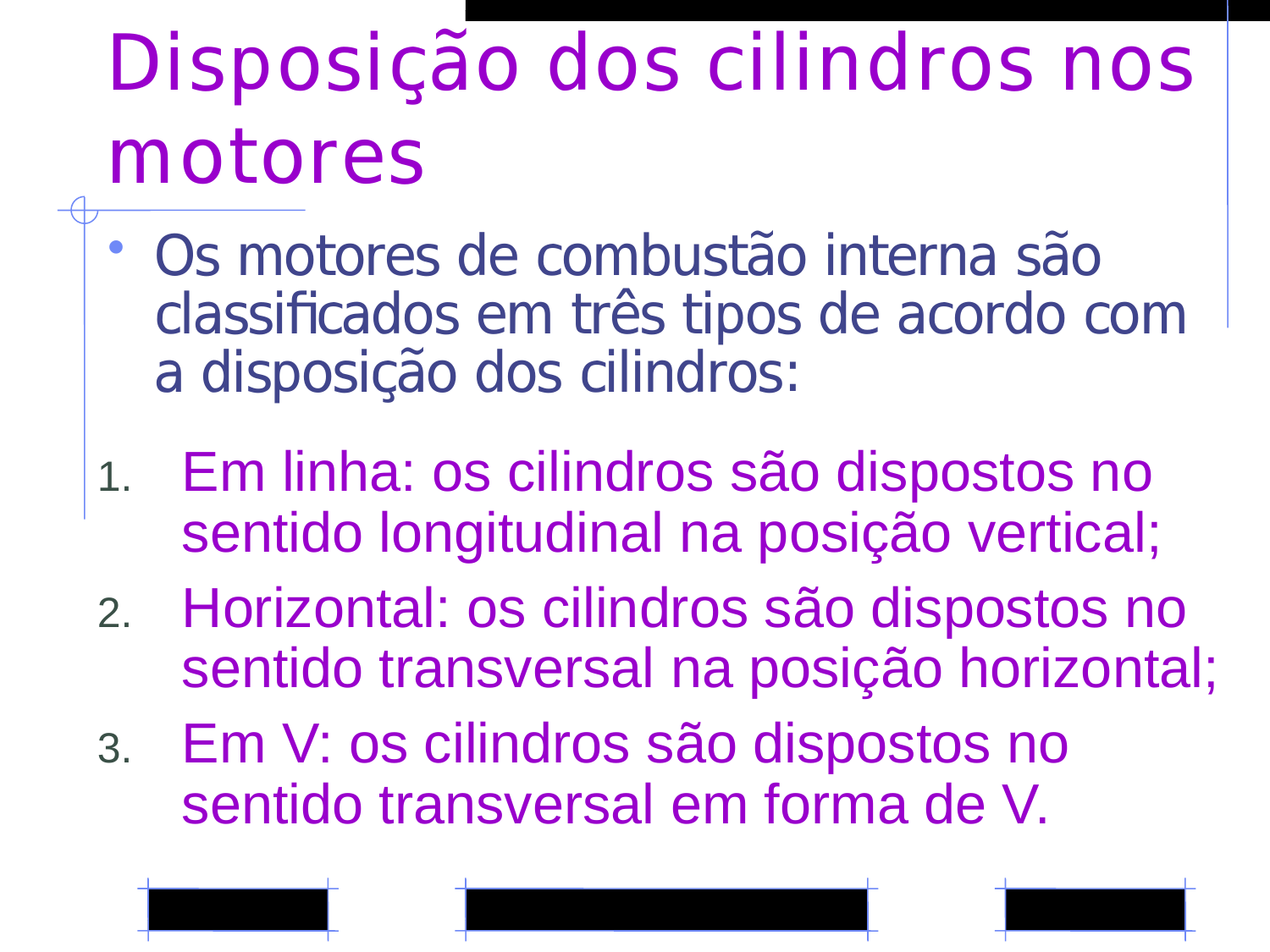

# Disposição dos cilindros nos motores
Os motores de combustão interna são classificados em três tipos de acordo com a disposição dos cilindros:
Em linha: os cilindros são dispostos no sentido longitudinal na posição vertical;
Horizontal: os cilindros são dispostos no sentido transversal na posição horizontal;
Em V: os cilindros são dispostos no sentido transversal em forma de V.